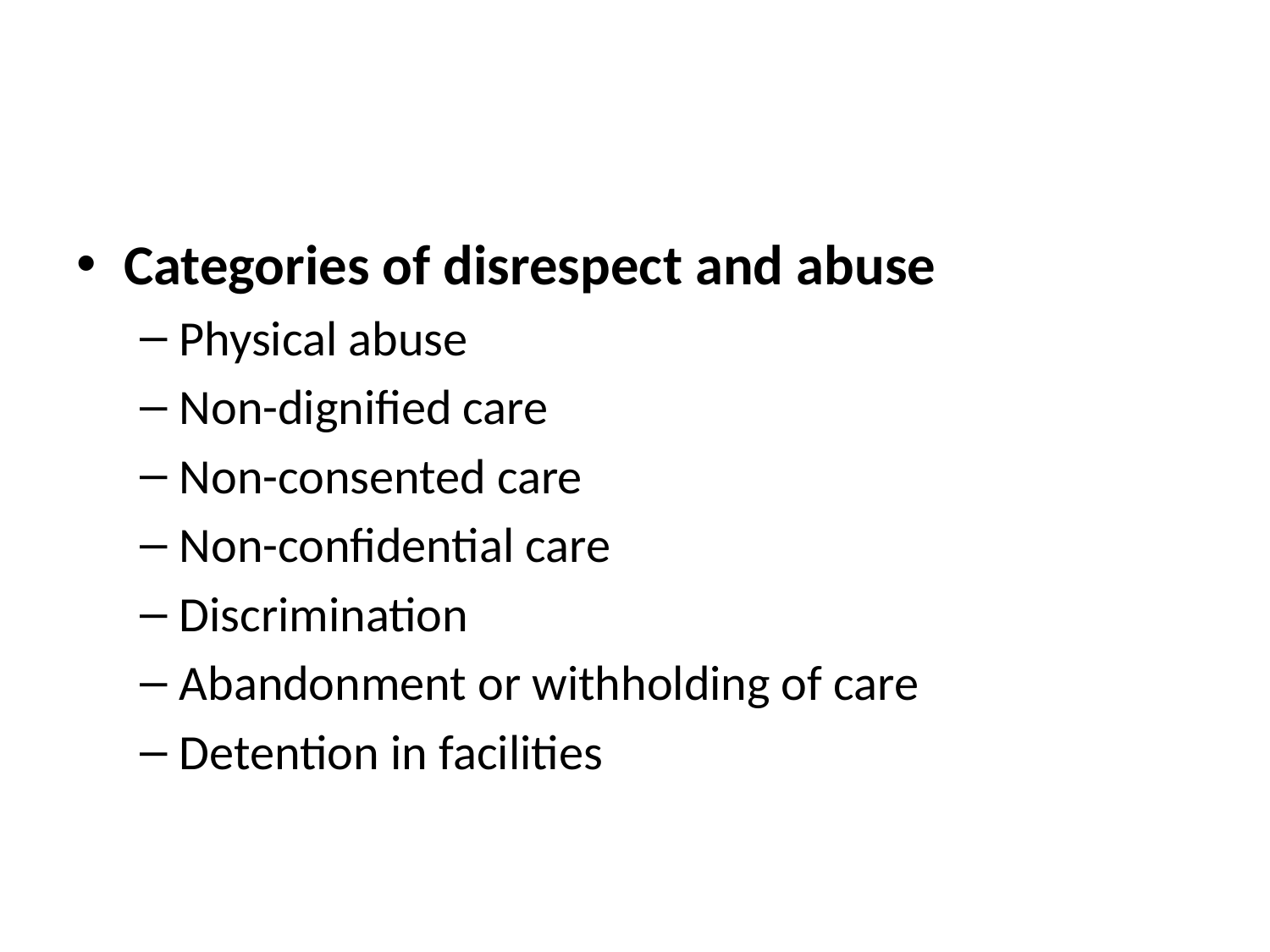

#
Categories of disrespect and abuse
Physical abuse
Non-dignified care
Non-consented care
Non-confidential care
Discrimination
Abandonment or withholding of care
Detention in facilities